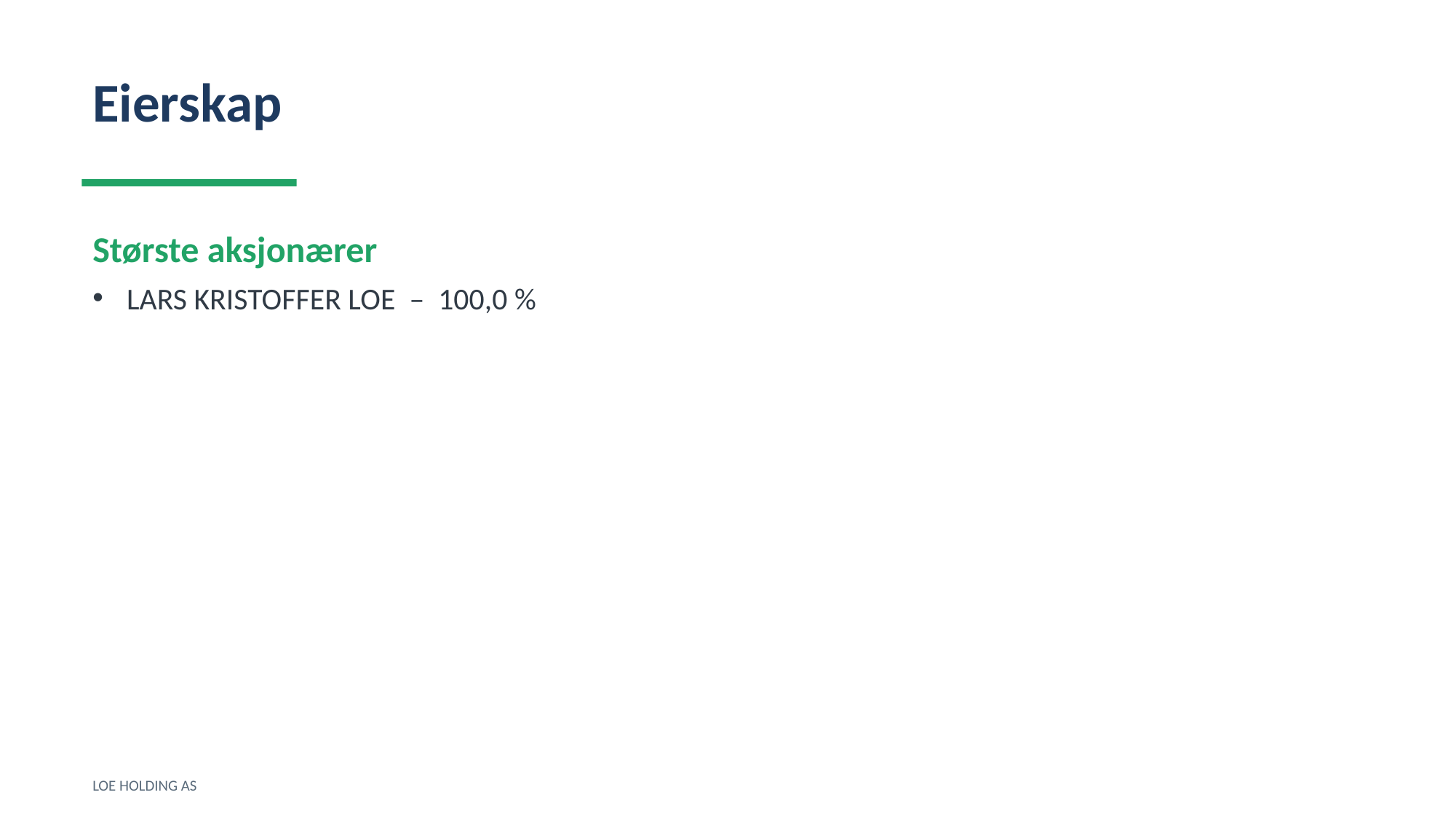

Eierskap

Største aksjonærer
LARS KRISTOFFER LOE  –  100,0 %
LOE HOLDING AS